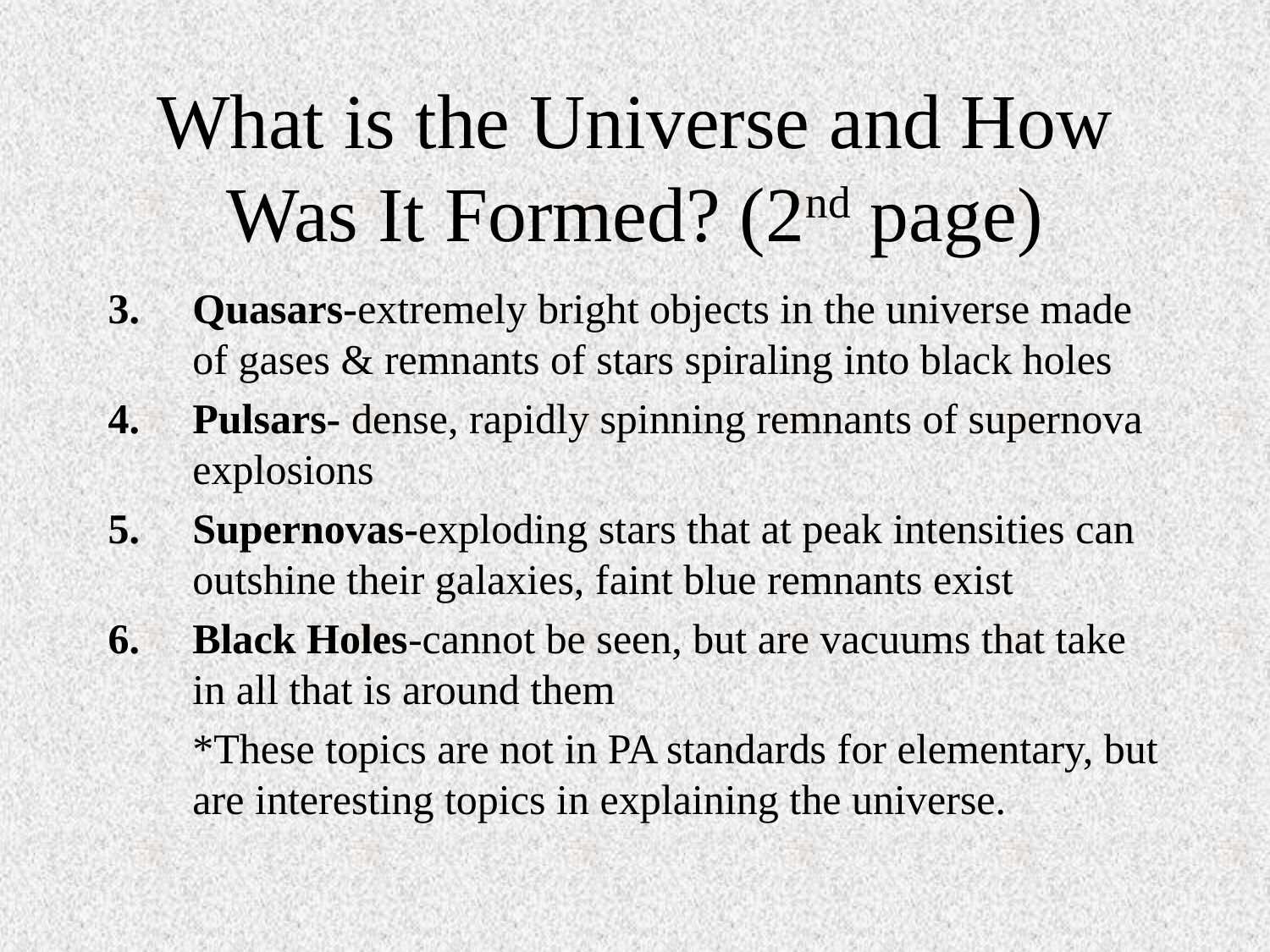

# What is the Universe and How Was It Formed? (2nd page)
Quasars-extremely bright objects in the universe made of gases & remnants of stars spiraling into black holes
Pulsars- dense, rapidly spinning remnants of supernova explosions
Supernovas-exploding stars that at peak intensities can outshine their galaxies, faint blue remnants exist
Black Holes-cannot be seen, but are vacuums that take in all that is around them
        *These topics are not in PA standards for elementary, but are interesting topics in explaining the universe.